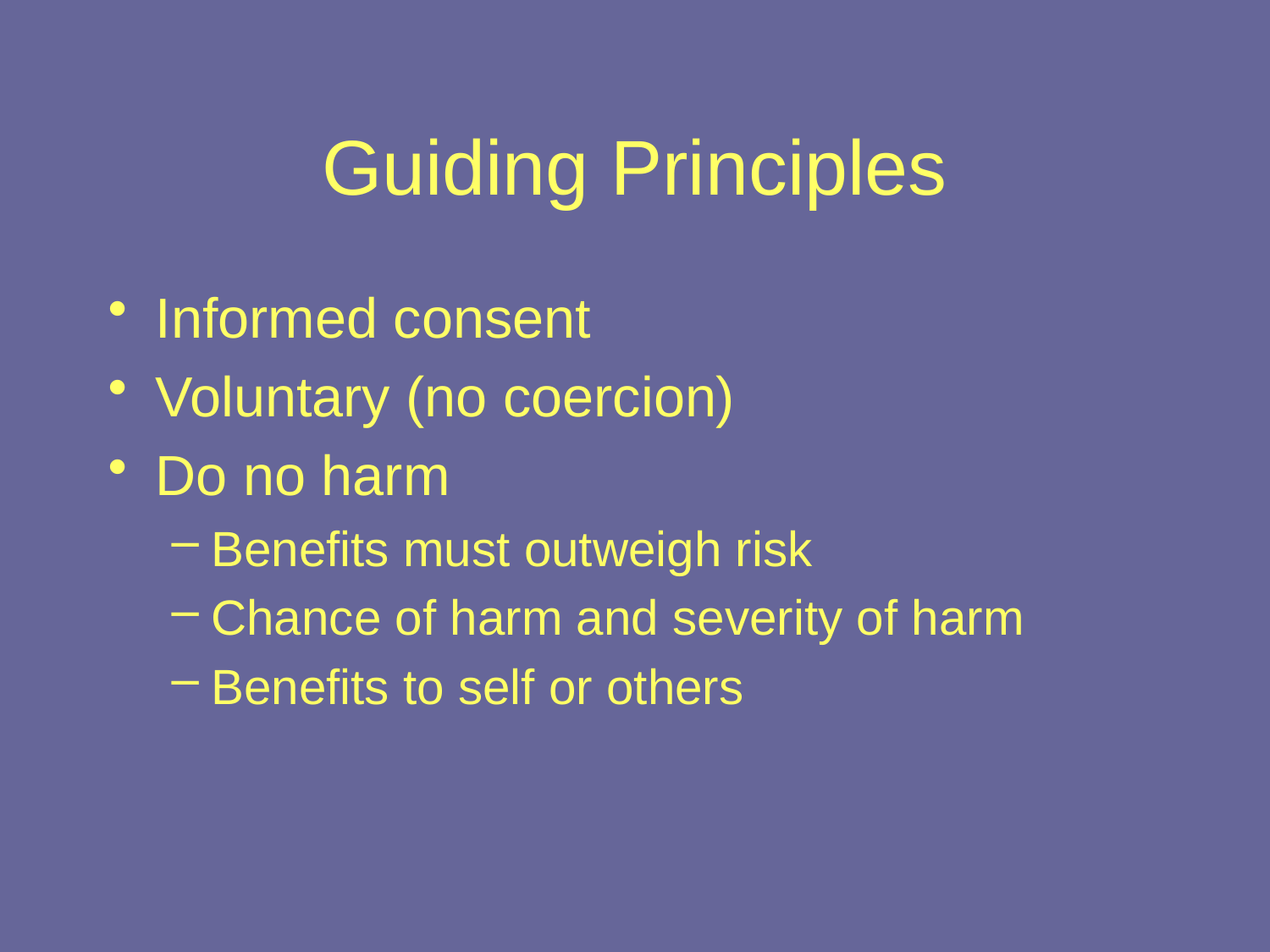

# Guiding Principles
Informed consent
Voluntary (no coercion)
Do no harm
Benefits must outweigh risk
Chance of harm and severity of harm
Benefits to self or others